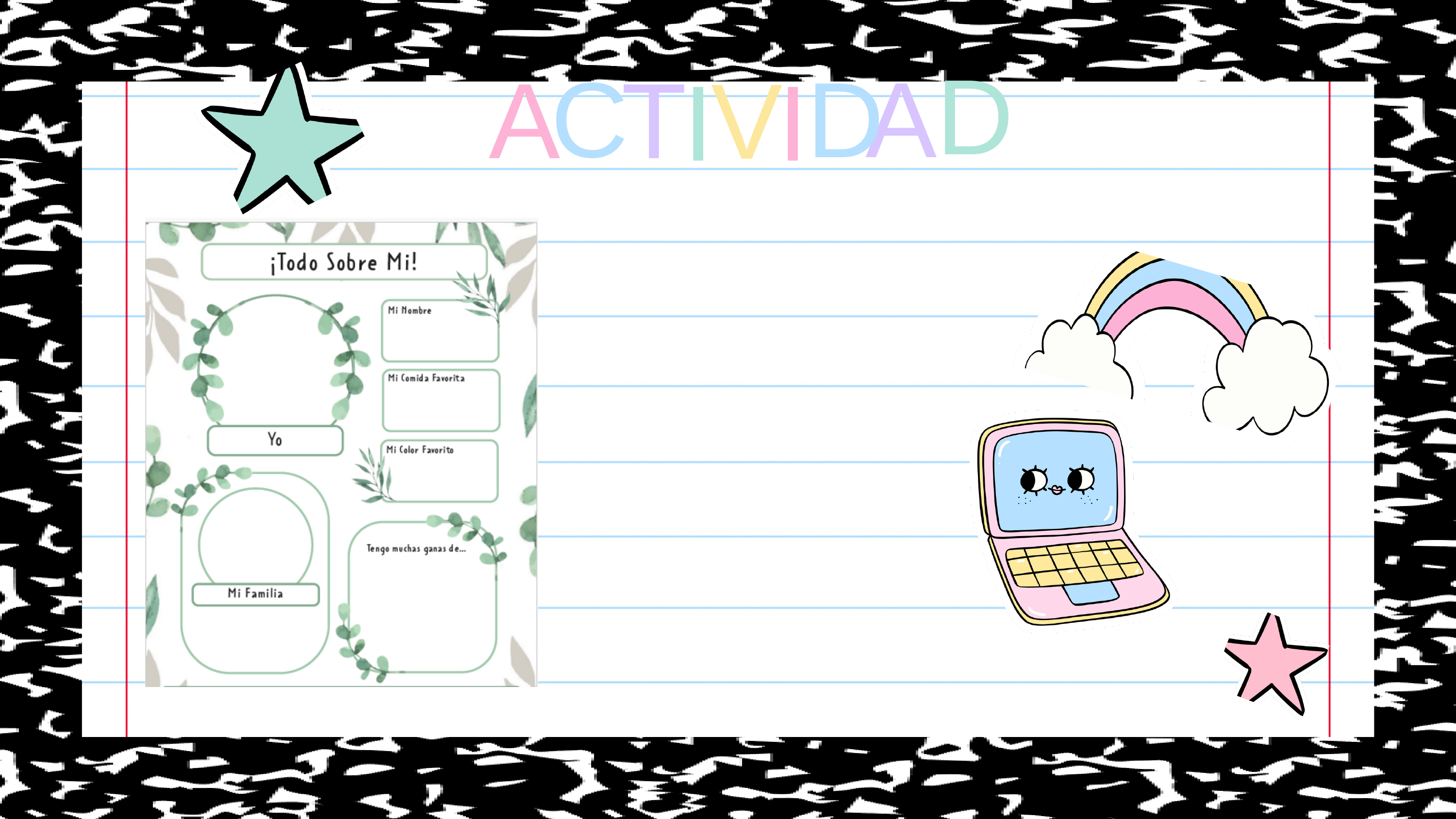

D
C
D
A
A
T
V
I
I